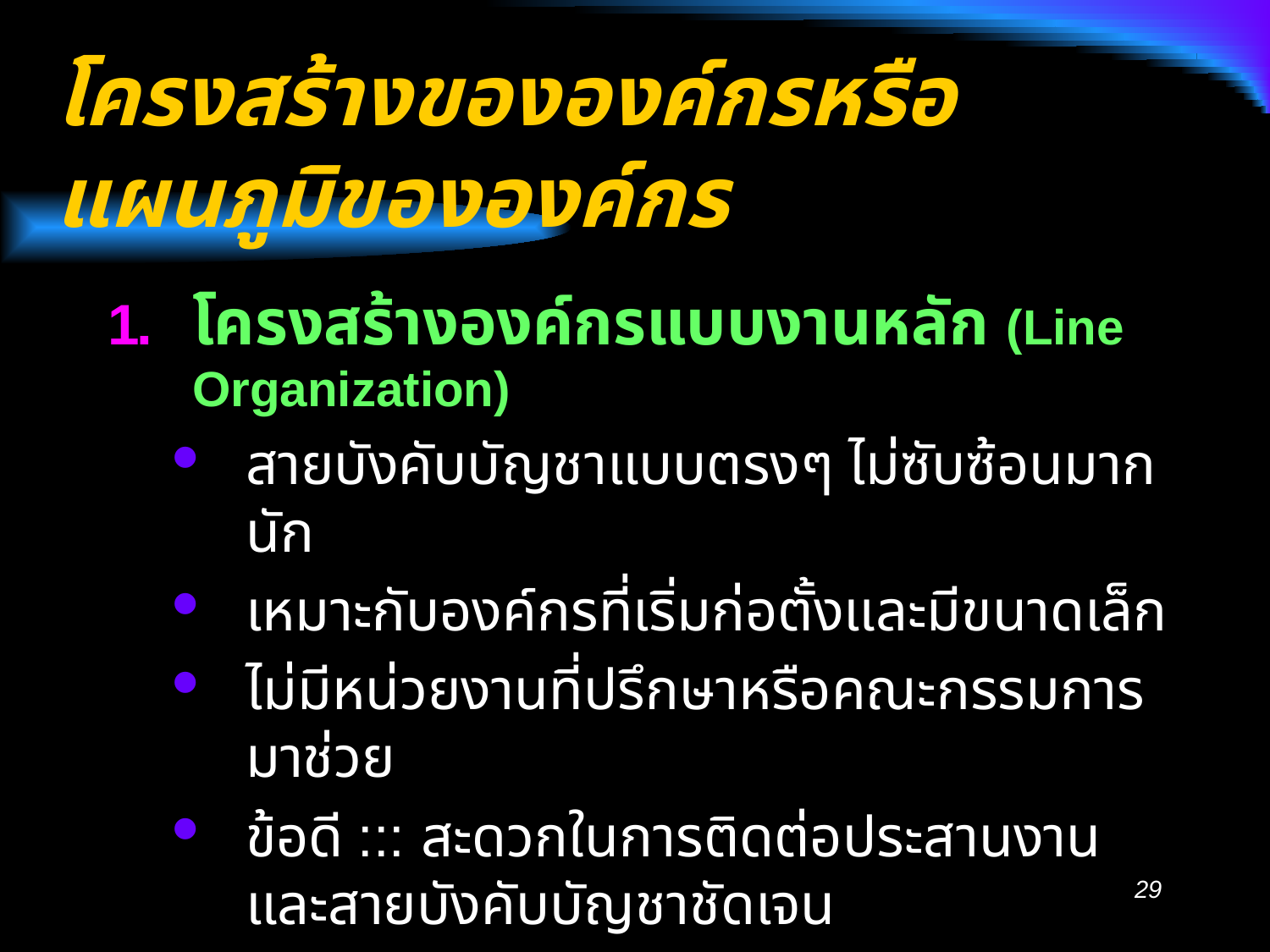

# โครงสร้างขององค์กรหรือแผนภูมิขององค์กร
โครงสร้างองค์กรแบบงานหลัก (Line Organization)
สายบังคับบัญชาแบบตรงๆ ไม่ซับซ้อนมากนัก
เหมาะกับองค์กรที่เริ่มก่อตั้งและมีขนาดเล็ก
ไม่มีหน่วยงานที่ปรึกษาหรือคณะกรรมการมาช่วย
ข้อดี ::: สะดวกในการติดต่อประสานงาน และสายบังคับบัญชาชัดเจน
ข้อเสีย ::: ผู้บังคับบัญชาสูงสุดรับภาระมาก
29